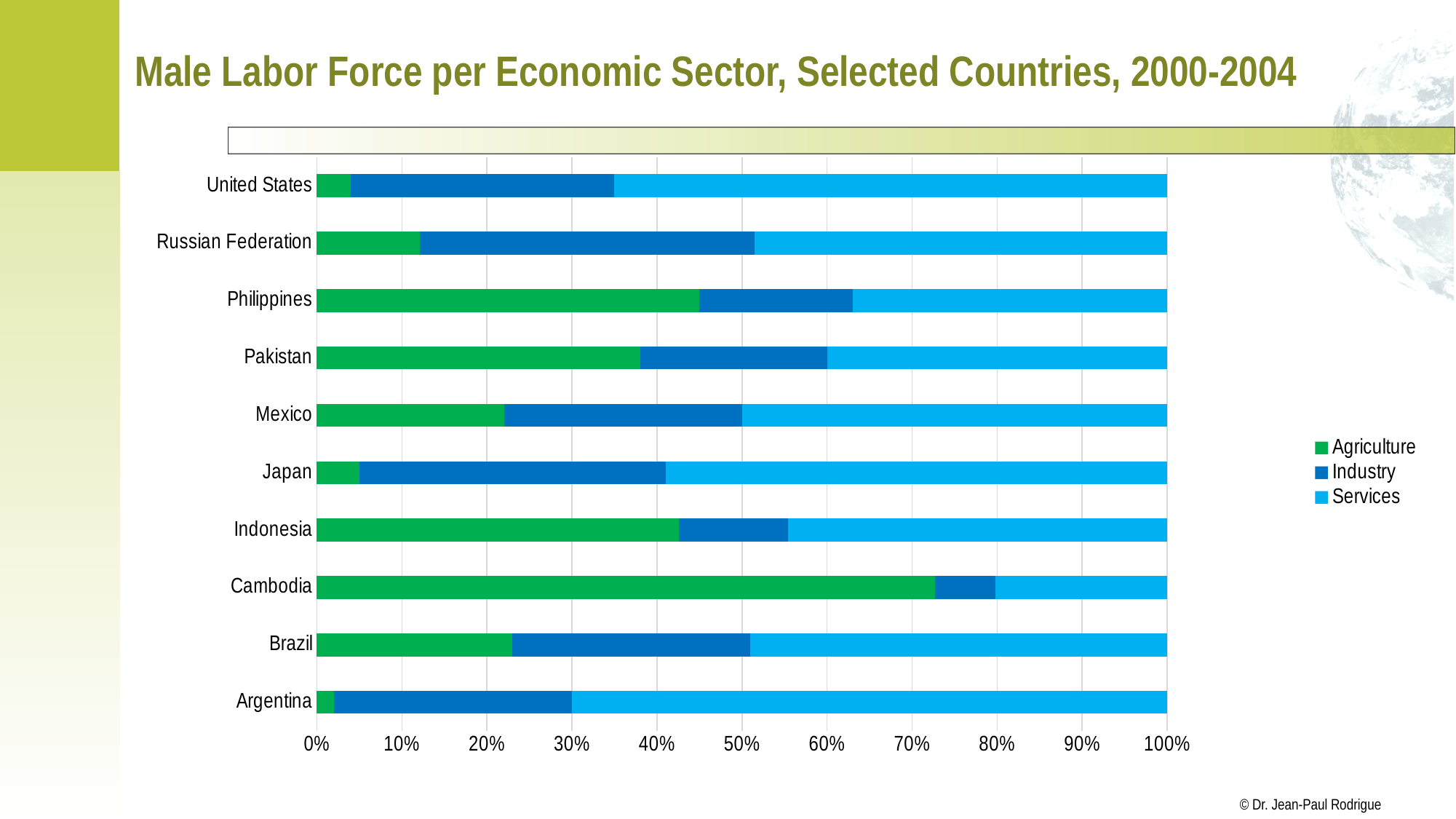

# Male Labor Force per Economic Sector, Selected Countries, 2000-2004

### Chart

| Category | Agriculture | Industry | Services |
|---|---|---|---|
| Argentina | 2.0 | 28.0 | 70.0 |
| Brazil | 23.0 | 28.0 | 49.0 |
| Cambodia | 72.0 | 7.0 | 20.0 |
| Indonesia | 43.0 | 13.0 | 45.0 |
| Japan | 5.0 | 36.0 | 59.0 |
| Mexico | 22.0 | 28.0 | 50.0 |
| Pakistan | 38.0 | 22.0 | 40.0 |
| Philippines | 45.0 | 18.0 | 37.0 |
| Russian Federation | 12.0 | 39.0 | 48.0 |
| United States | 4.0 | 31.0 | 65.0 |